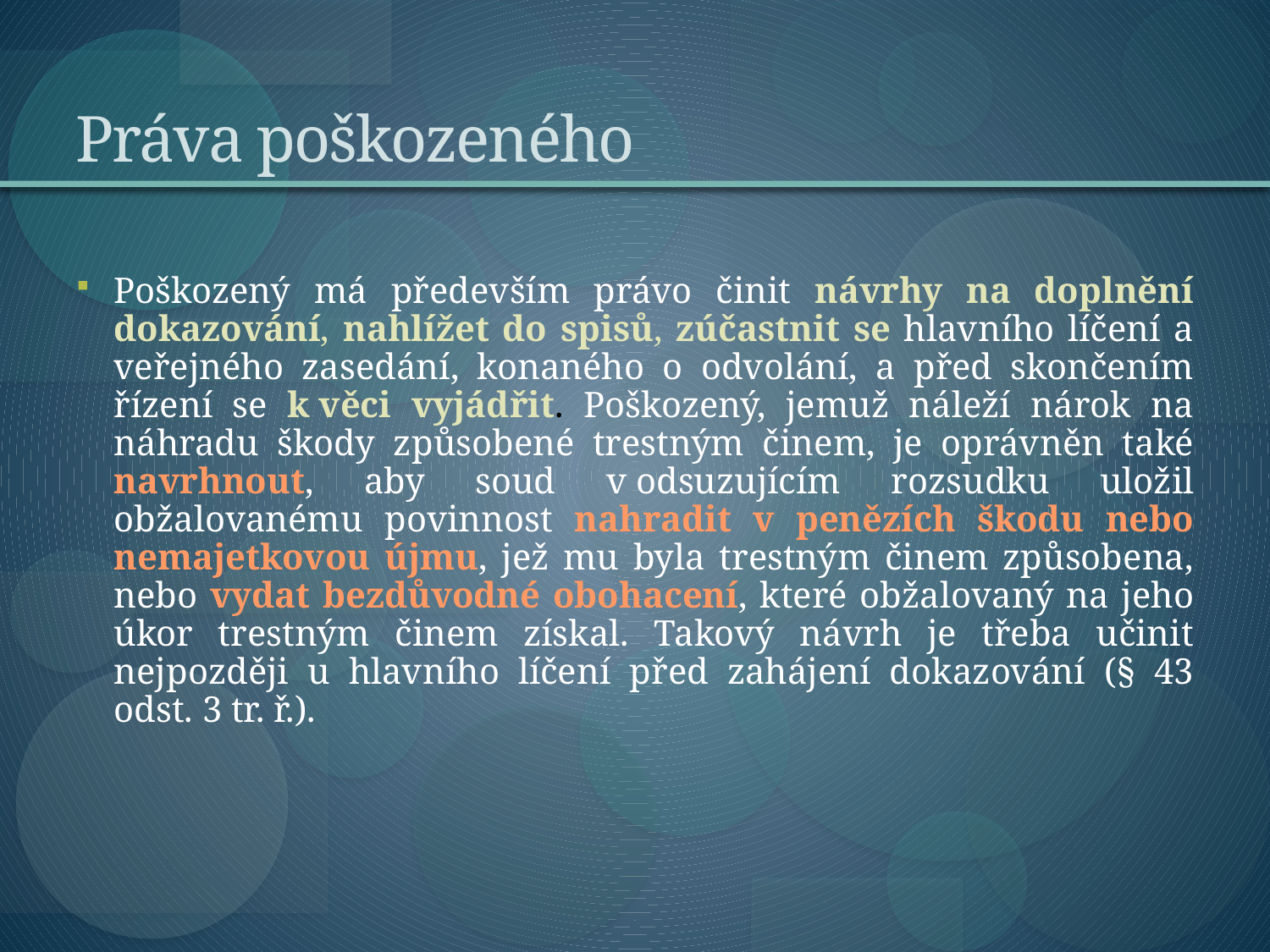

# Práva poškozeného

Poškozený má především právo činit návrhy na doplnění dokazování, nahlížet do spisů, zúčastnit se hlavního líčení a veřejného zasedání, konaného o odvolání, a před skončením řízení se k věci vyjádřit. Poškozený, jemuž náleží nárok na náhradu škody způsobené trestným činem, je oprávněn také navrhnout, aby soud v odsuzujícím rozsudku uložil obžalovanému povinnost nahradit v penězích škodu nebo nemajetkovou újmu, jež mu byla trestným činem způsobena, nebo vydat bezdůvodné obohacení, které obžalovaný na jeho úkor trestným činem získal. Takový návrh je třeba učinit nejpozději u hlavního líčení před zahájení dokazování (§ 43 odst. 3 tr. ř.).